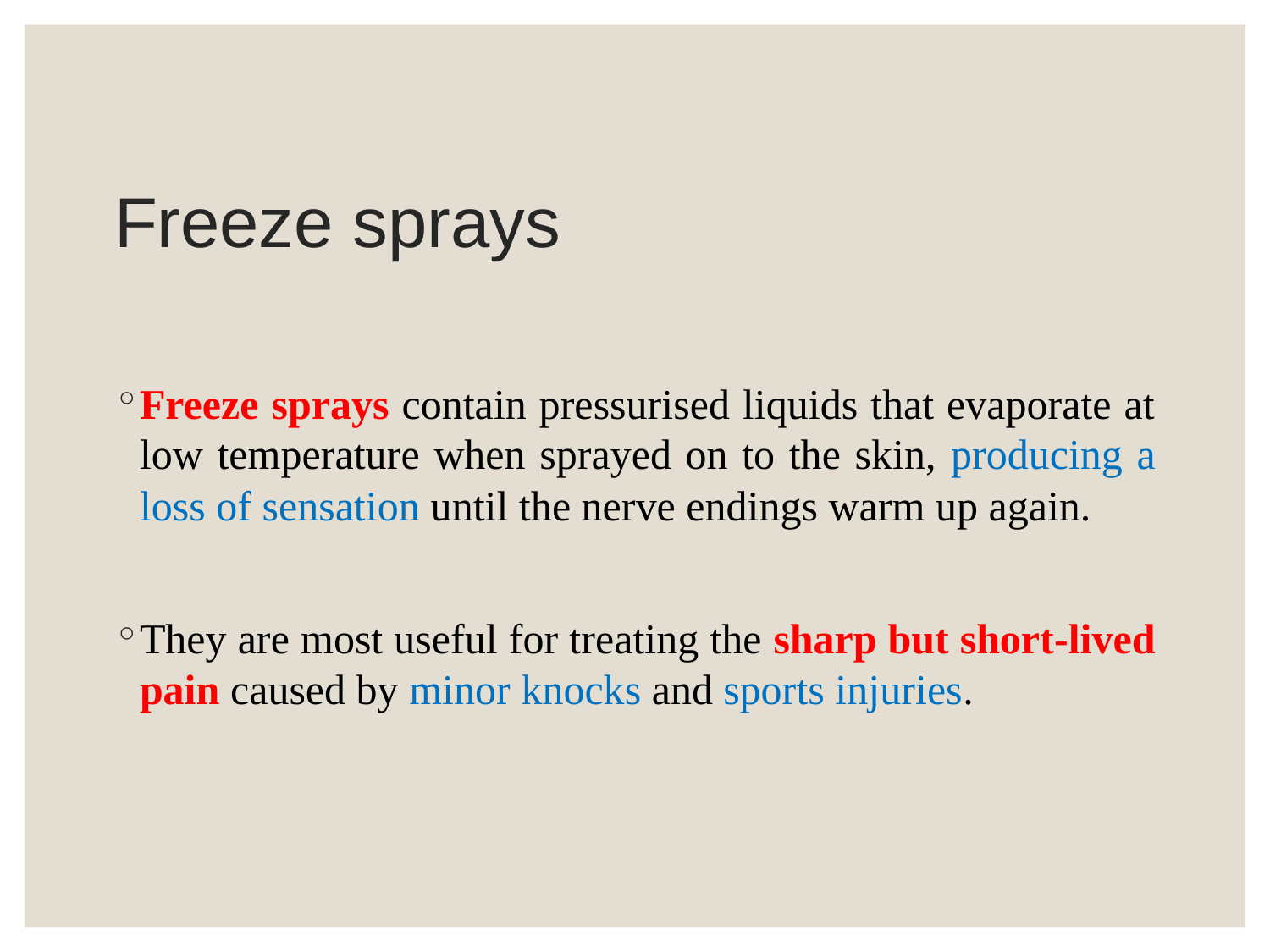

# Freeze sprays
Freeze sprays contain pressurised liquids that evaporate at low temperature when sprayed on to the skin, producing a loss of sensation until the nerve endings warm up again.

They are most useful for treating the sharp but short-lived pain caused by minor knocks and sports injuries.